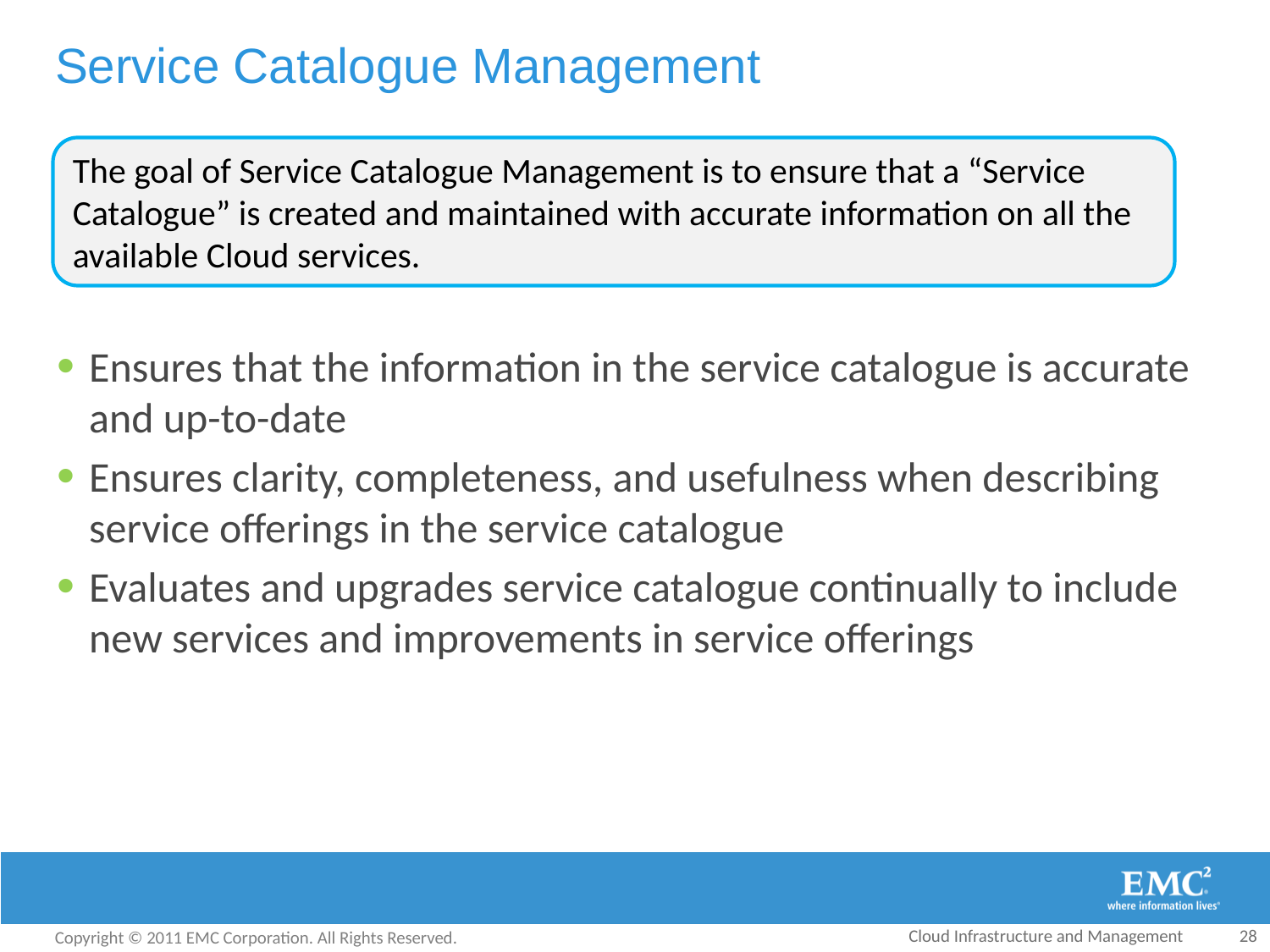

# Service Catalogue Management
The goal of Service Catalogue Management is to ensure that a “Service Catalogue” is created and maintained with accurate information on all the available Cloud services.
Ensures that the information in the service catalogue is accurate and up-to-date
Ensures clarity, completeness, and usefulness when describing service offerings in the service catalogue
Evaluates and upgrades service catalogue continually to include new services and improvements in service offerings
Cloud Infrastructure and Management
28